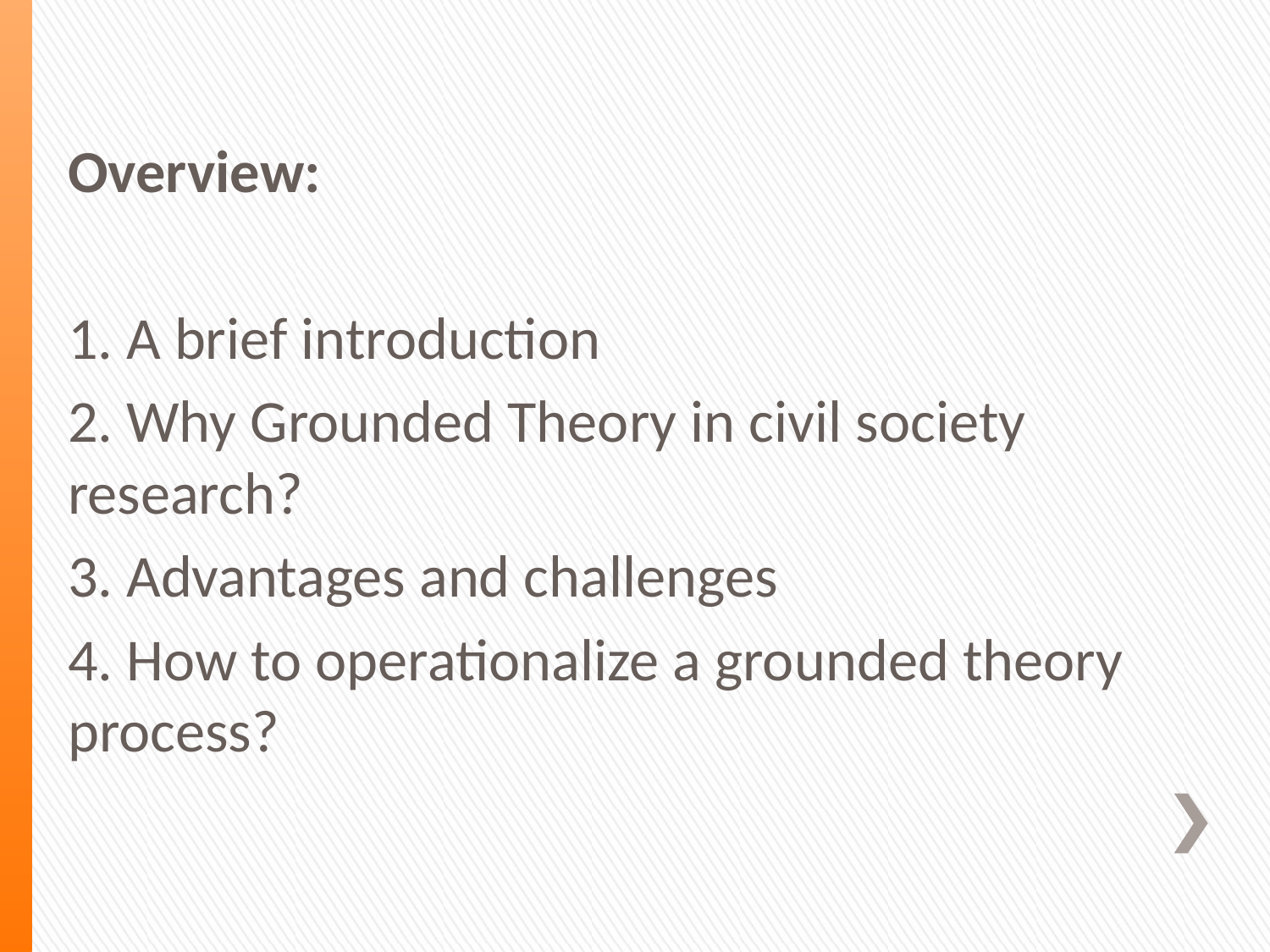

Overview:

1. A brief introduction
2. Why Grounded Theory in civil society research?
3. Advantages and challenges
4. How to operationalize a grounded theory process?

#